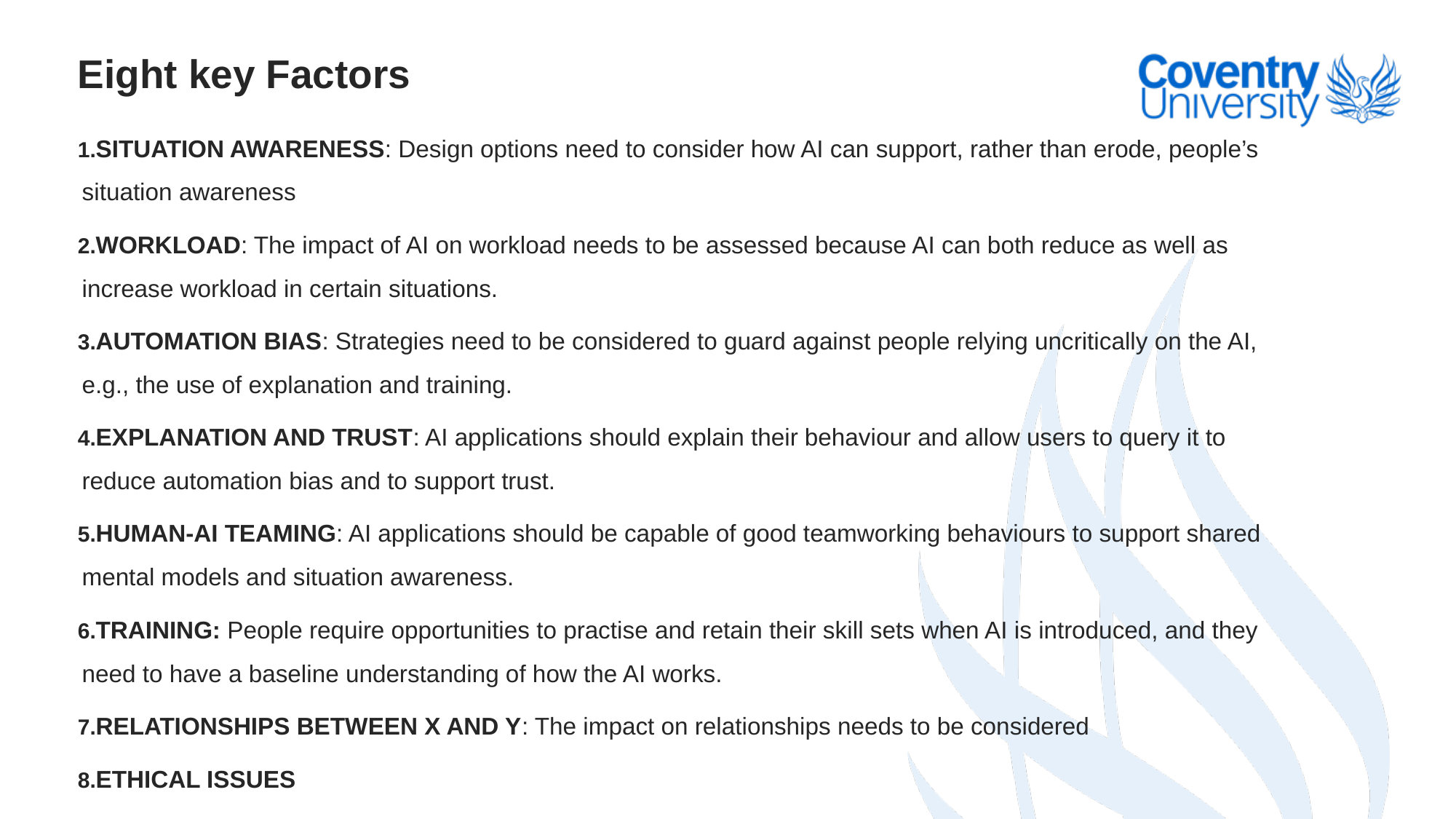

# Eight key Factors
SITUATION AWARENESS: Design options need to consider how AI can support, rather than erode, people’s situation awareness
WORKLOAD: The impact of AI on workload needs to be assessed because AI can both reduce as well as increase workload in certain situations.
AUTOMATION BIAS: Strategies need to be considered to guard against people relying uncritically on the AI, e.g., the use of explanation and training.
EXPLANATION AND TRUST: AI applications should explain their behaviour and allow users to query it to reduce automation bias and to support trust.
HUMAN-AI TEAMING: AI applications should be capable of good teamworking behaviours to support shared mental models and situation awareness.
TRAINING: People require opportunities to practise and retain their skill sets when AI is introduced, and they need to have a baseline understanding of how the AI works.
RELATIONSHIPS BETWEEN X AND Y: The impact on relationships needs to be considered
ETHICAL ISSUES